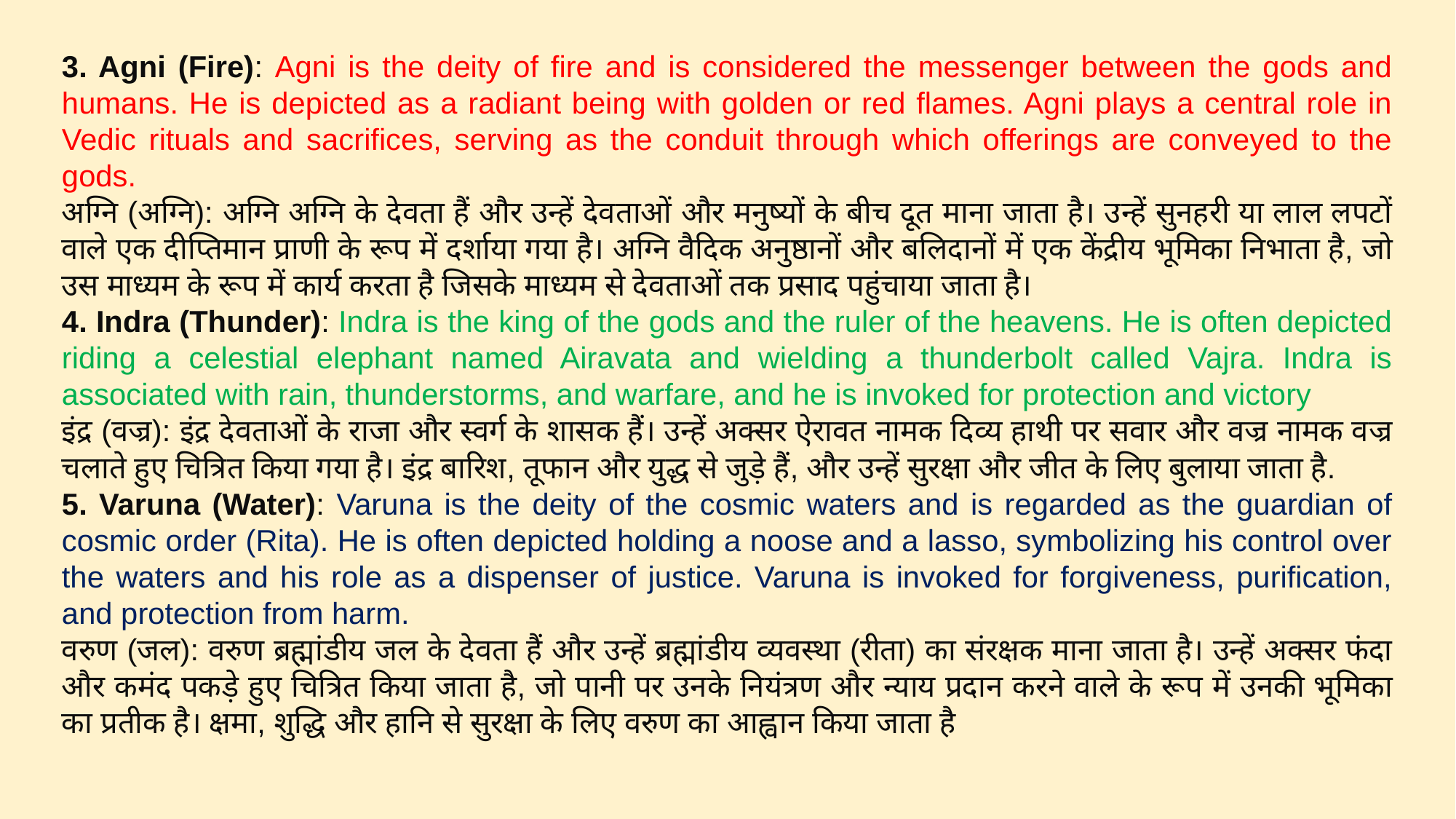

3. Agni (Fire): Agni is the deity of fire and is considered the messenger between the gods and humans. He is depicted as a radiant being with golden or red flames. Agni plays a central role in Vedic rituals and sacrifices, serving as the conduit through which offerings are conveyed to the gods.
अग्नि (अग्नि): अग्नि अग्नि के देवता हैं और उन्हें देवताओं और मनुष्यों के बीच दूत माना जाता है। उन्हें सुनहरी या लाल लपटों वाले एक दीप्तिमान प्राणी के रूप में दर्शाया गया है। अग्नि वैदिक अनुष्ठानों और बलिदानों में एक केंद्रीय भूमिका निभाता है, जो उस माध्यम के रूप में कार्य करता है जिसके माध्यम से देवताओं तक प्रसाद पहुंचाया जाता है।
4. Indra (Thunder): Indra is the king of the gods and the ruler of the heavens. He is often depicted riding a celestial elephant named Airavata and wielding a thunderbolt called Vajra. Indra is associated with rain, thunderstorms, and warfare, and he is invoked for protection and victory
इंद्र (वज्र): इंद्र देवताओं के राजा और स्वर्ग के शासक हैं। उन्हें अक्सर ऐरावत नामक दिव्य हाथी पर सवार और वज्र नामक वज्र चलाते हुए चित्रित किया गया है। इंद्र बारिश, तूफान और युद्ध से जुड़े हैं, और उन्हें सुरक्षा और जीत के लिए बुलाया जाता है.
5. Varuna (Water): Varuna is the deity of the cosmic waters and is regarded as the guardian of cosmic order (Rita). He is often depicted holding a noose and a lasso, symbolizing his control over the waters and his role as a dispenser of justice. Varuna is invoked for forgiveness, purification, and protection from harm.
वरुण (जल): वरुण ब्रह्मांडीय जल के देवता हैं और उन्हें ब्रह्मांडीय व्यवस्था (रीता) का संरक्षक माना जाता है। उन्हें अक्सर फंदा और कमंद पकड़े हुए चित्रित किया जाता है, जो पानी पर उनके नियंत्रण और न्याय प्रदान करने वाले के रूप में उनकी भूमिका का प्रतीक है। क्षमा, शुद्धि और हानि से सुरक्षा के लिए वरुण का आह्वान किया जाता है